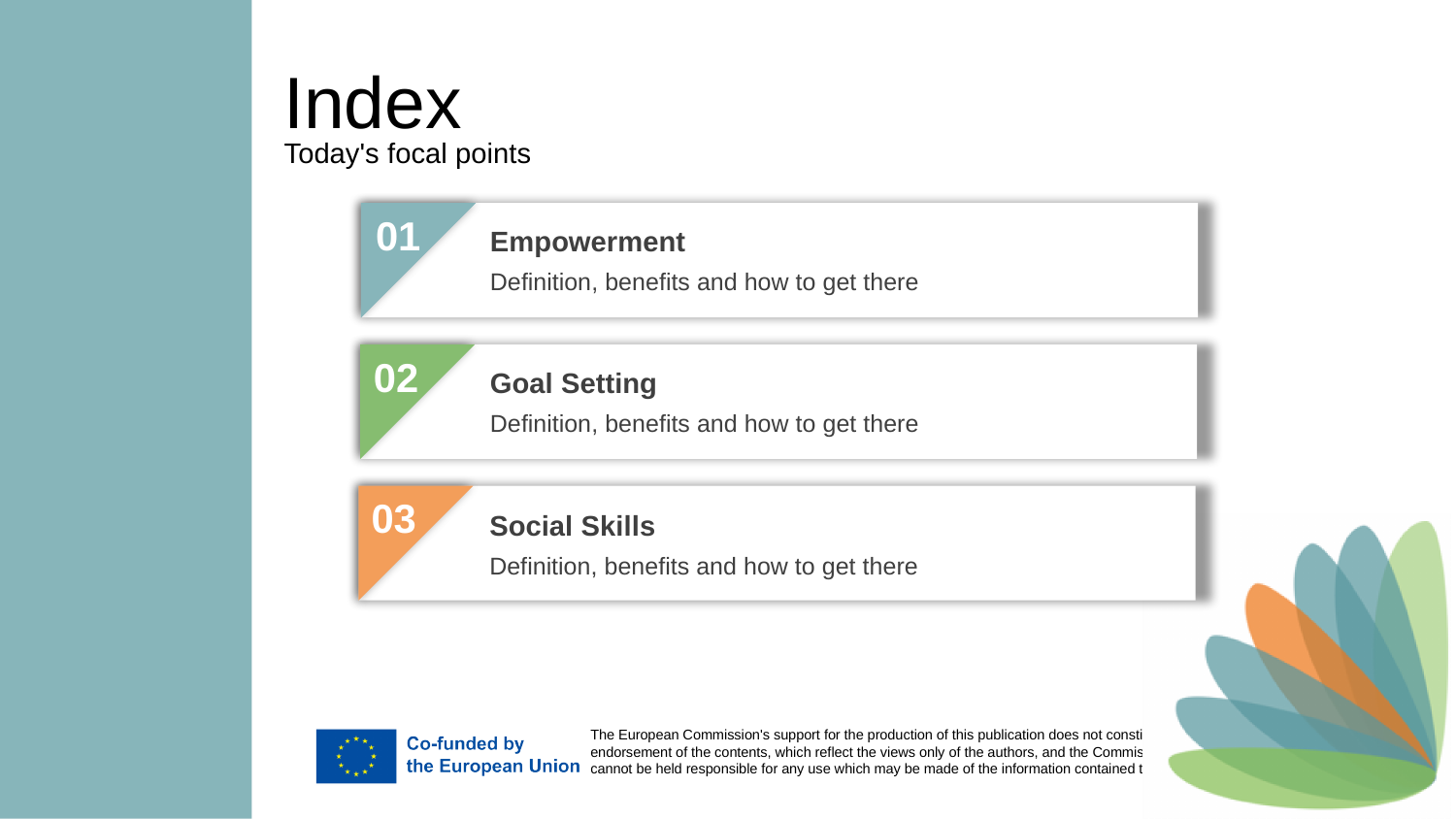

Index
Today's focal points

01
Empowerment
Definition, benefits and how to get there
02

Goal Setting
Definition, benefits and how to get there
03

Social Skills
Definition, benefits and how to get there